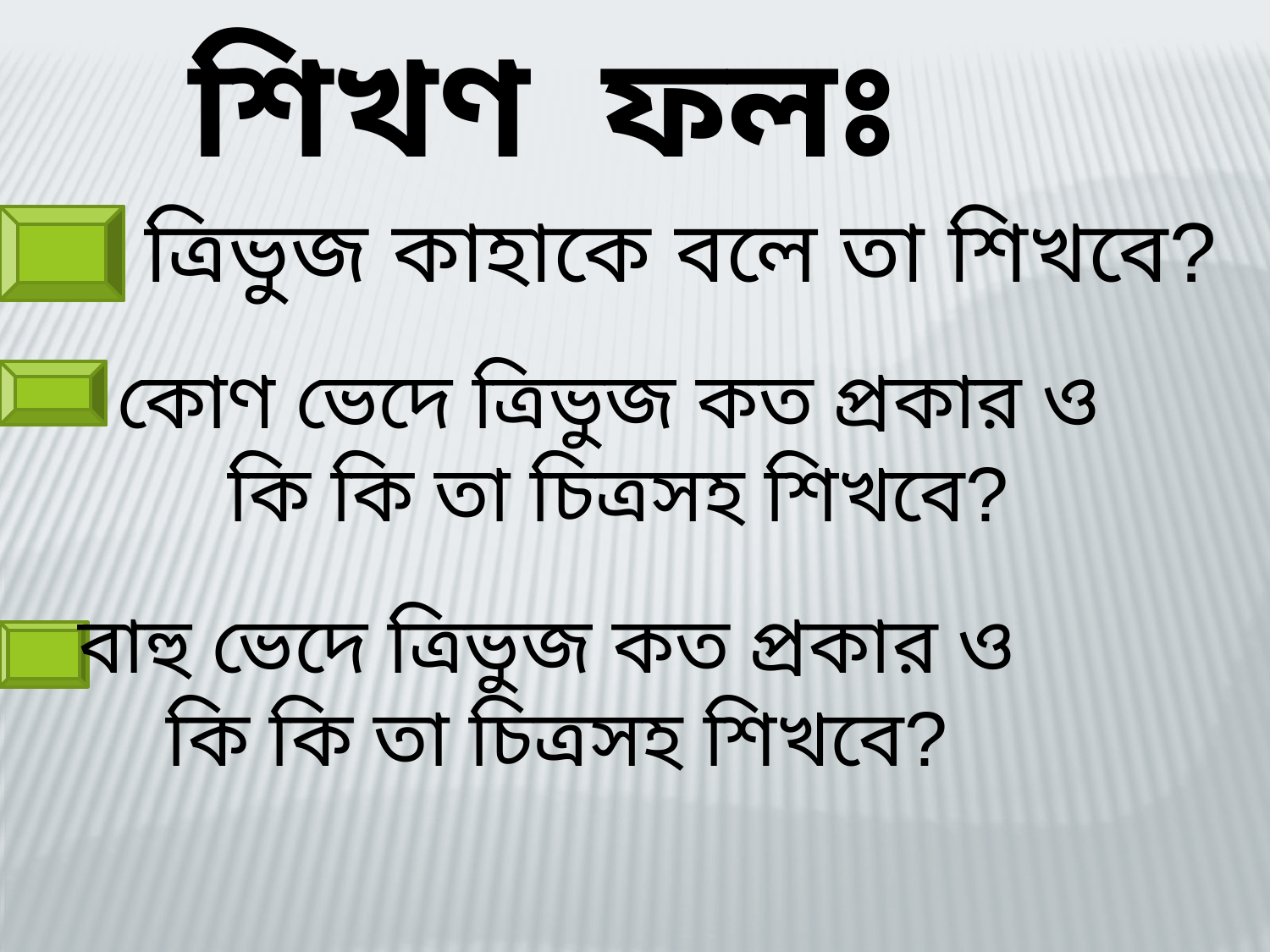

শীক্ষ

শিখণ  ফলঃ
ত্রিভুজ কাহাকে বলে তা শিখবে?

কোণ ভেদে ত্রিভুজ কত প্রকার ও
 কি কি তা চিত্রসহ শিখবে?

বাহু ভেদে ত্রিভুজ কত প্রকার ও
 কি কি তা চিত্রসহ শিখবে?